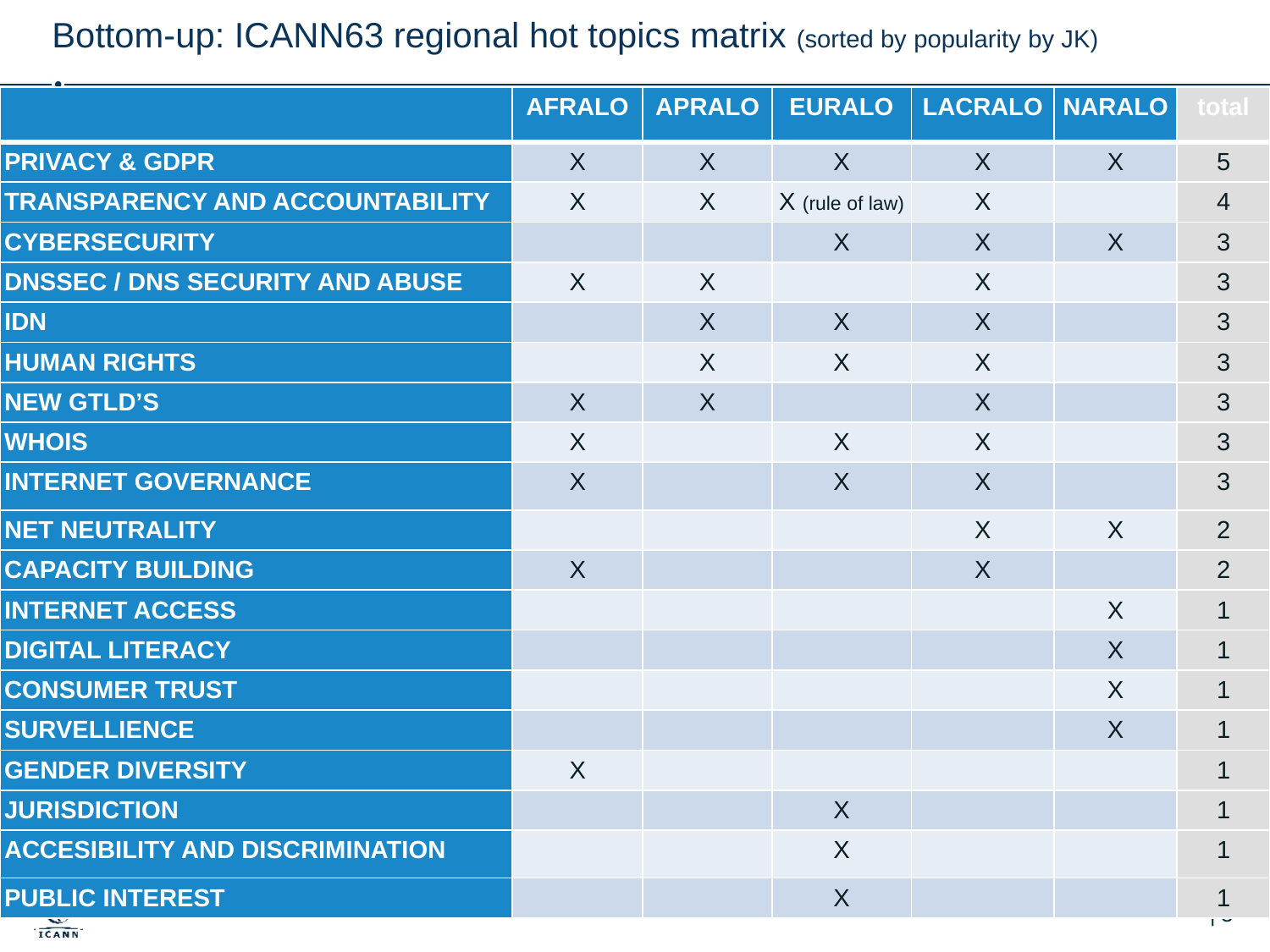

# Bottom-up: ICANN63 regional hot topics matrix (sorted by popularity by JK)
|  | AFRALO | APRALO | EURALO | LACRALO | NARALO | total |
| --- | --- | --- | --- | --- | --- | --- |
| PRIVACY & GDPR | X | X | X | X | X | 5 |
| TRANSPARENCY AND ACCOUNTABILITY | X | X | X (rule of law) | X |  | 4 |
| CYBERSECURITY |  |  | X | X | X | 3 |
| DNSSEC / DNS SECURITY AND ABUSE | X | X |  | X |  | 3 |
| IDN |  | X | X | X |  | 3 |
| HUMAN RIGHTS |  | X | X | X |  | 3 |
| NEW GTLD’S | X | X |  | X |  | 3 |
| WHOIS | X |  | X | X |  | 3 |
| INTERNET GOVERNANCE | X |  | X | X |  | 3 |
| NET NEUTRALITY |  |  |  | X | X | 2 |
| CAPACITY BUILDING | X |  |  | X |  | 2 |
| INTERNET ACCESS |  |  |  |  | X | 1 |
| DIGITAL LITERACY |  |  |  |  | X | 1 |
| CONSUMER TRUST |  |  |  |  | X | 1 |
| SURVELLIENCE |  |  |  |  | X | 1 |
| GENDER DIVERSITY | X |  |  |  |  | 1 |
| JURISDICTION |  |  | X |  |  | 1 |
| ACCESIBILITY AND DISCRIMINATION |  |  | X |  |  | 1 |
| PUBLIC INTEREST |  |  | X |  |  | 1 |